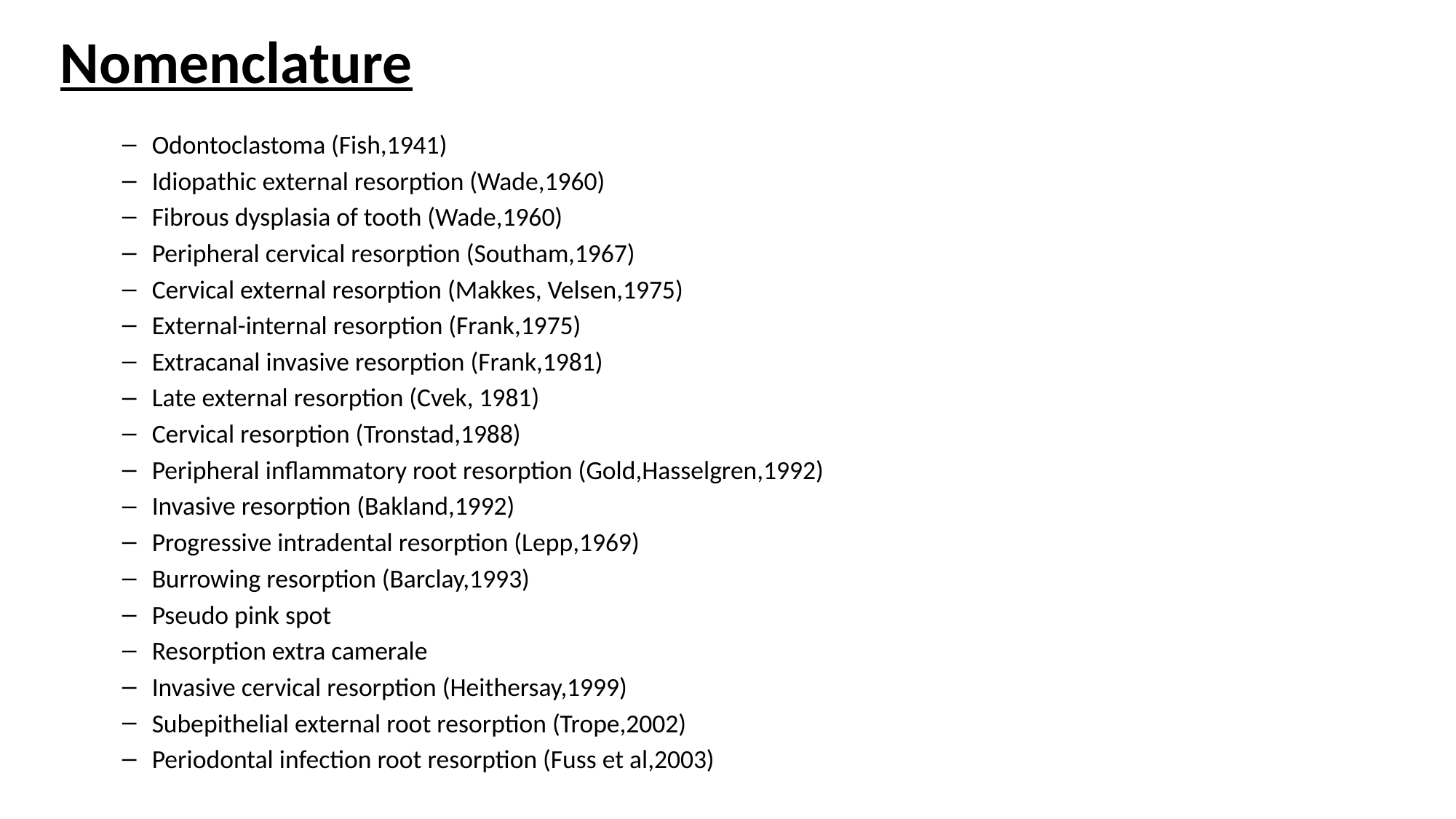

# Nomenclature

Odontoclastoma (Fish,1941)
Idiopathic external resorption (Wade,1960)
Fibrous dysplasia of tooth (Wade,1960)
Peripheral cervical resorption (Southam,1967)
Cervical external resorption (Makkes, Velsen,1975)
External-internal resorption (Frank,1975)
Extracanal invasive resorption (Frank,1981)
Late external resorption (Cvek, 1981)
Cervical resorption (Tronstad,1988)
Peripheral inflammatory root resorption (Gold,Hasselgren,1992)
Invasive resorption (Bakland,1992)
Progressive intradental resorption (Lepp,1969)
Burrowing resorption (Barclay,1993)
Pseudo pink spot
Resorption extra camerale
Invasive cervical resorption (Heithersay,1999)
Subepithelial external root resorption (Trope,2002)
Periodontal infection root resorption (Fuss et al,2003)